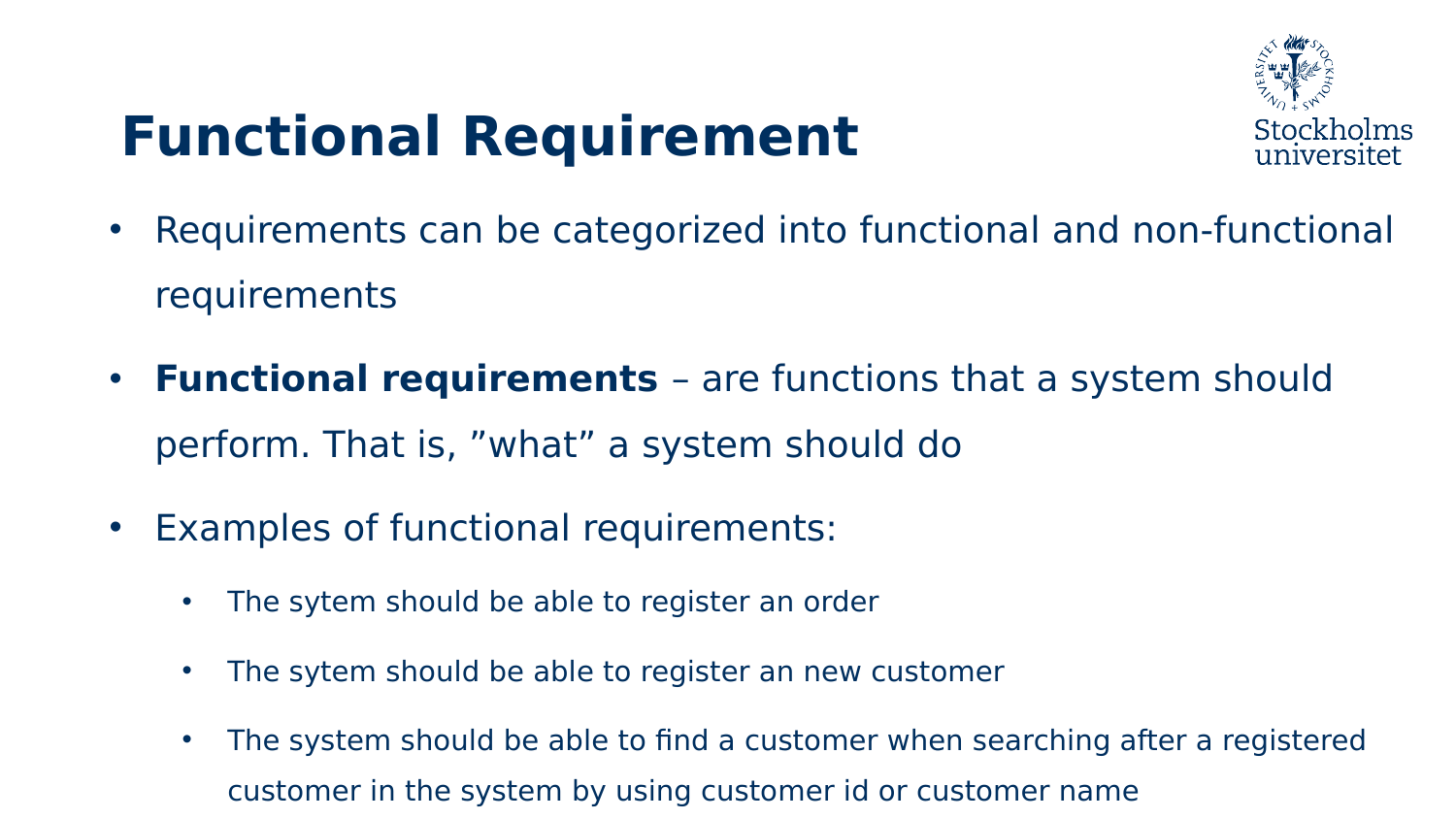

# Functional Requirement
Requirements can be categorized into functional and non-functional requirements
Functional requirements – are functions that a system should perform. That is, ”what” a system should do
Examples of functional requirements:
The sytem should be able to register an order
The sytem should be able to register an new customer
The system should be able to find a customer when searching after a registered customer in the system by using customer id or customer name